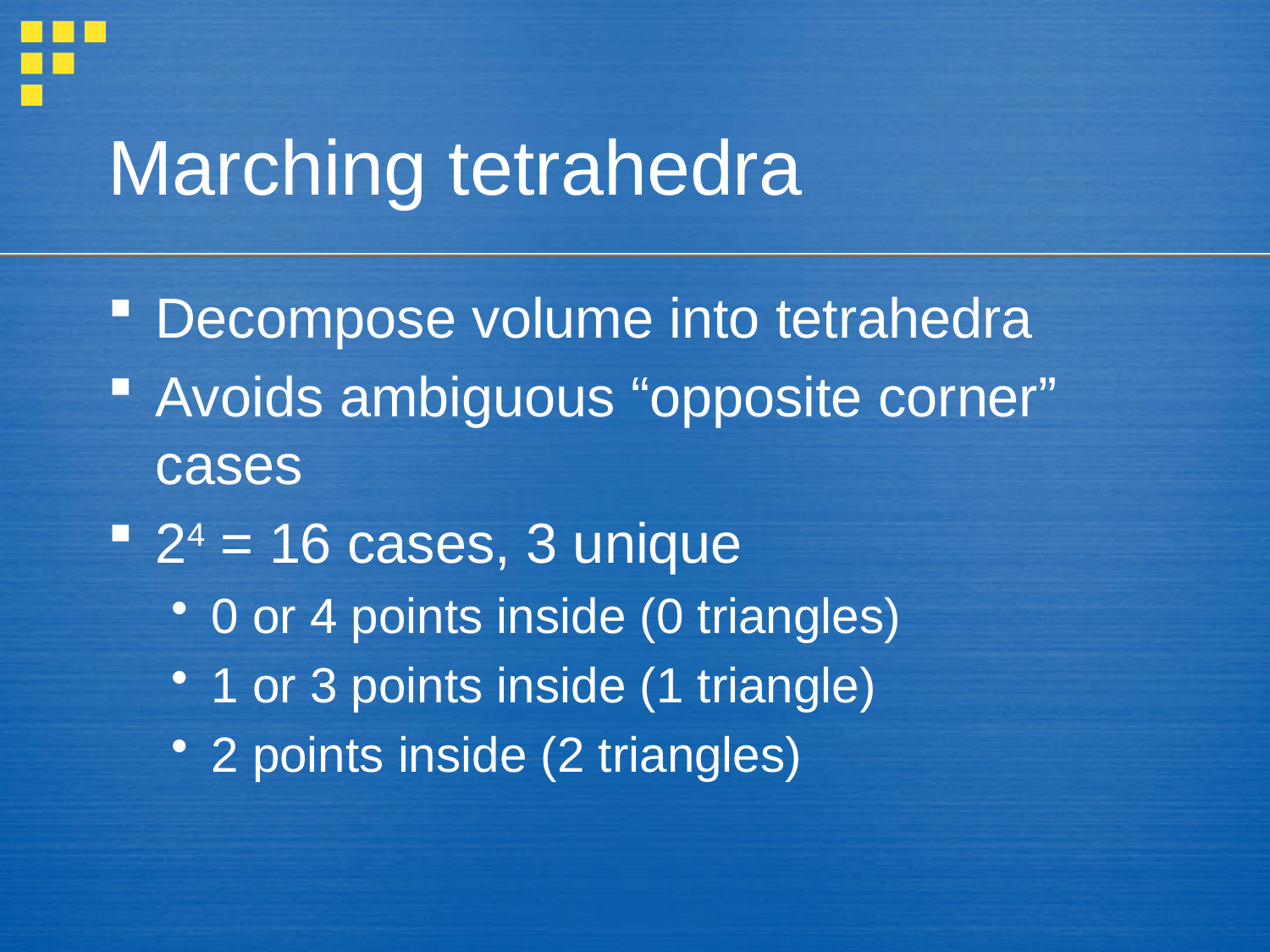

# Marching tetrahedra
Decompose volume into tetrahedra
Avoids ambiguous “opposite corner” cases
24 = 16 cases, 3 unique
0 or 4 points inside (0 triangles)
1 or 3 points inside (1 triangle)
2 points inside (2 triangles)